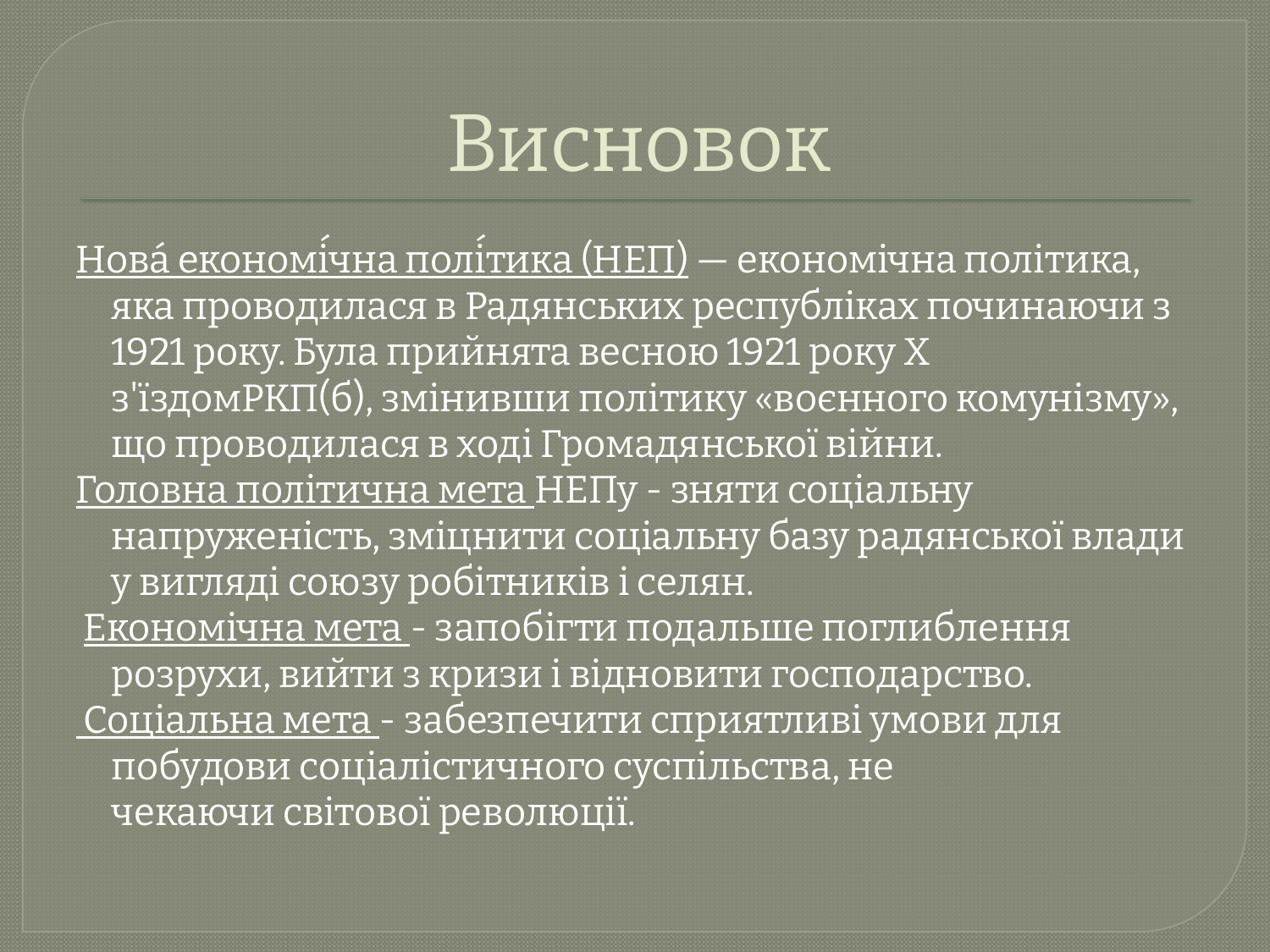

# Висновок
Нова́ економі́чна полі́тика (НЕП) — економічна політика, яка проводилася в Радянських республіках починаючи з 1921 року. Була прийнята весною 1921 року X з'їздомРКП(б), змінивши політику «воєнного комунізму», що проводилася в ході Громадянської війни.
Головна політична мета НЕПу - зняти соціальну напруженість, зміцнити соціальну базу радянської влади у вигляді союзу робітників і селян.
 Економічна мета - запобігти подальше поглиблення розрухи, вийти з кризи і відновити господарство.
 Соціальна мета - забезпечити сприятливі умови для побудови соціалістичного суспільства, не чекаючи світової революції.